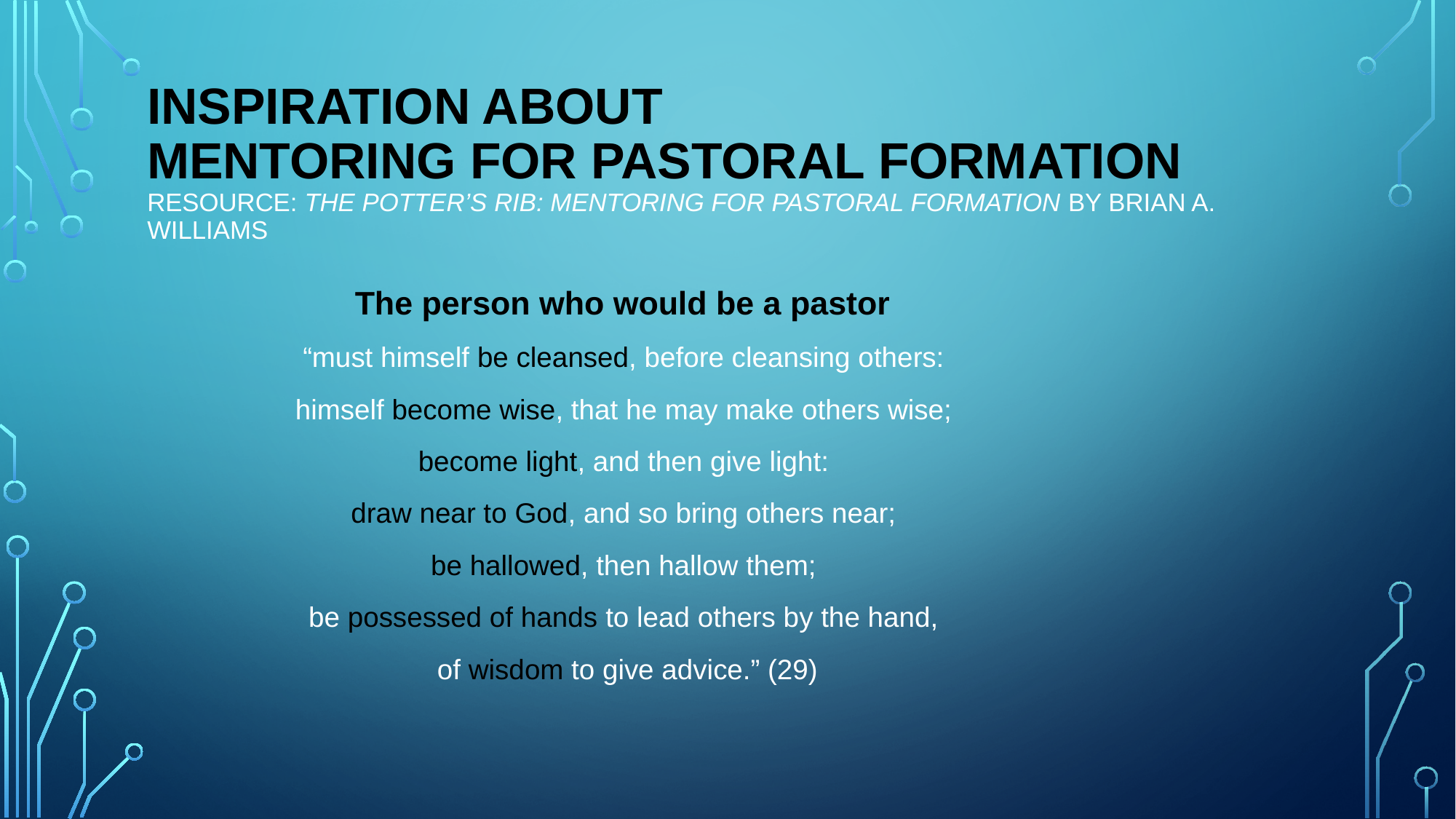

# Inspiration about mentoring for pastoral formation Resource: The Potter’s Rib: Mentoring for Pastoral Formation by Brian A. Williams
The person who would be a pastor
“must himself be cleansed, before cleansing others:
himself become wise, that he may make others wise;
become light, and then give light:
draw near to God, and so bring others near;
be hallowed, then hallow them;
be possessed of hands to lead others by the hand,
of wisdom to give advice.” (29)